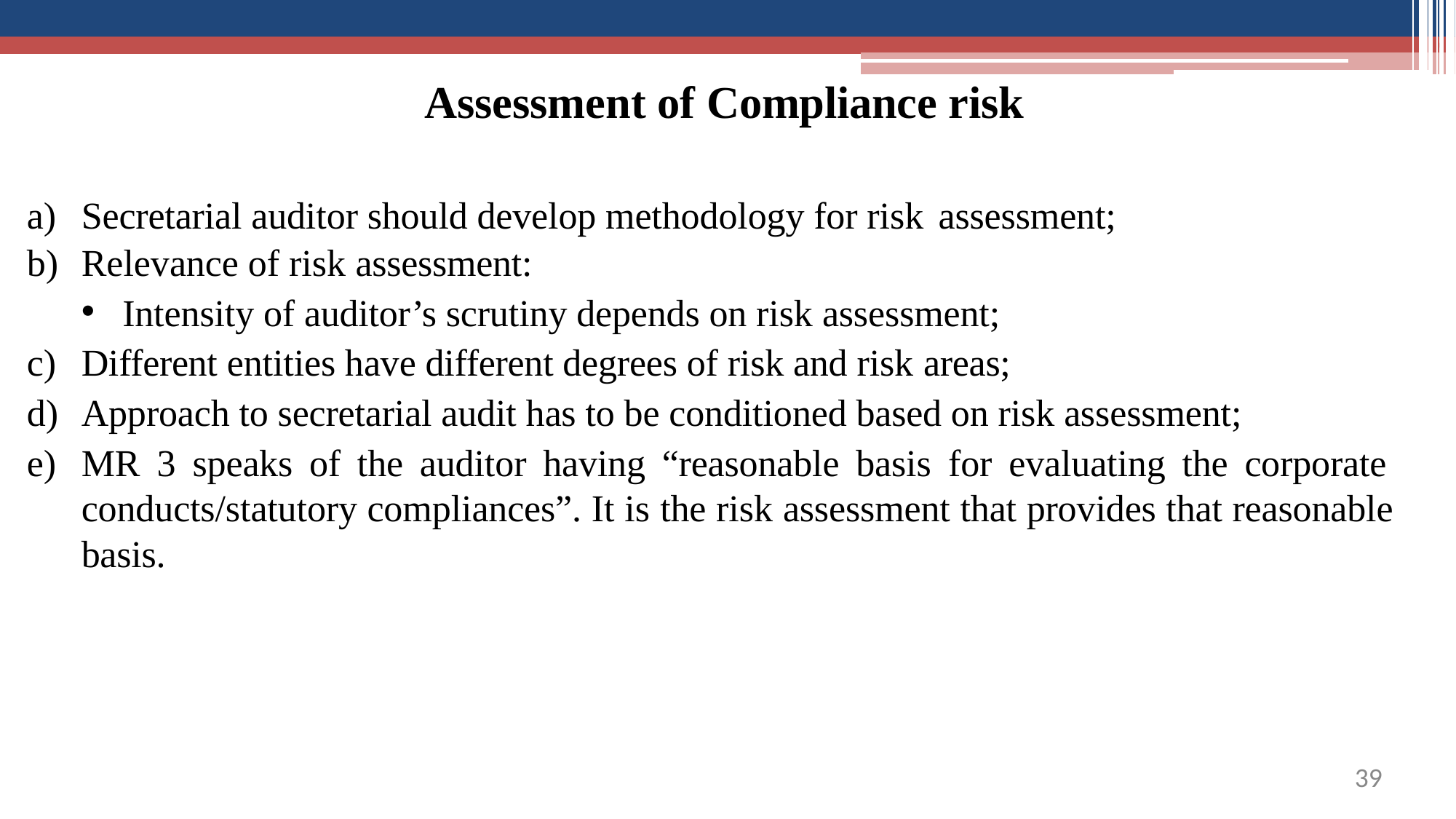

# Assessment of Compliance risk
Secretarial auditor should develop methodology for risk assessment;
Relevance of risk assessment:
Intensity of auditor’s scrutiny depends on risk assessment;
Different entities have different degrees of risk and risk areas;
Approach to secretarial audit has to be conditioned based on risk assessment;
MR 3 speaks of the auditor having “reasonable basis for evaluating the corporate  conducts/statutory compliances”. It is the risk assessment that provides that reasonable  basis.
39